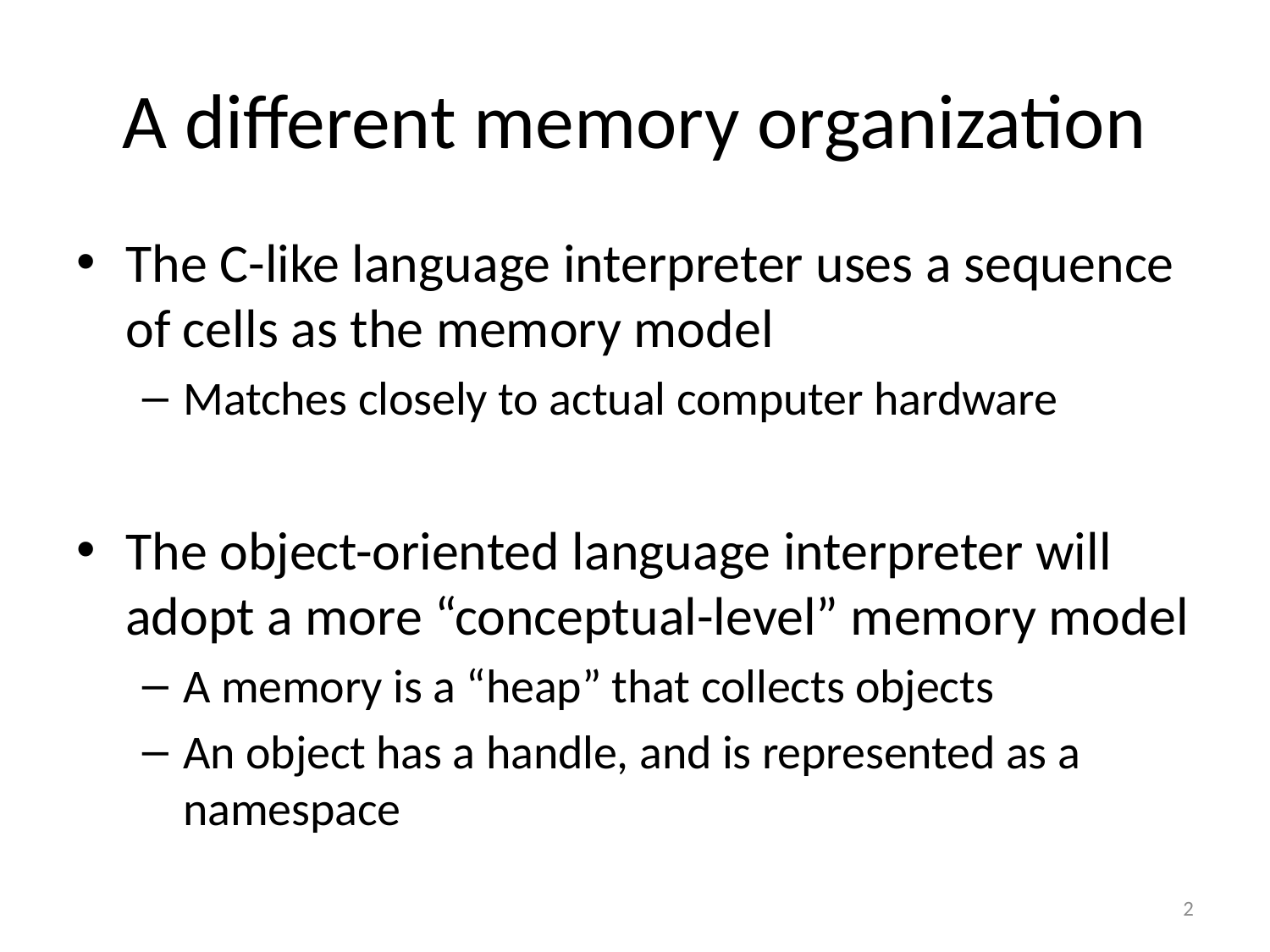

# A different memory organization
The C-like language interpreter uses a sequence of cells as the memory model
Matches closely to actual computer hardware

The object-oriented language interpreter will adopt a more “conceptual-level” memory model
A memory is a “heap” that collects objects
An object has a handle, and is represented as a namespace
2